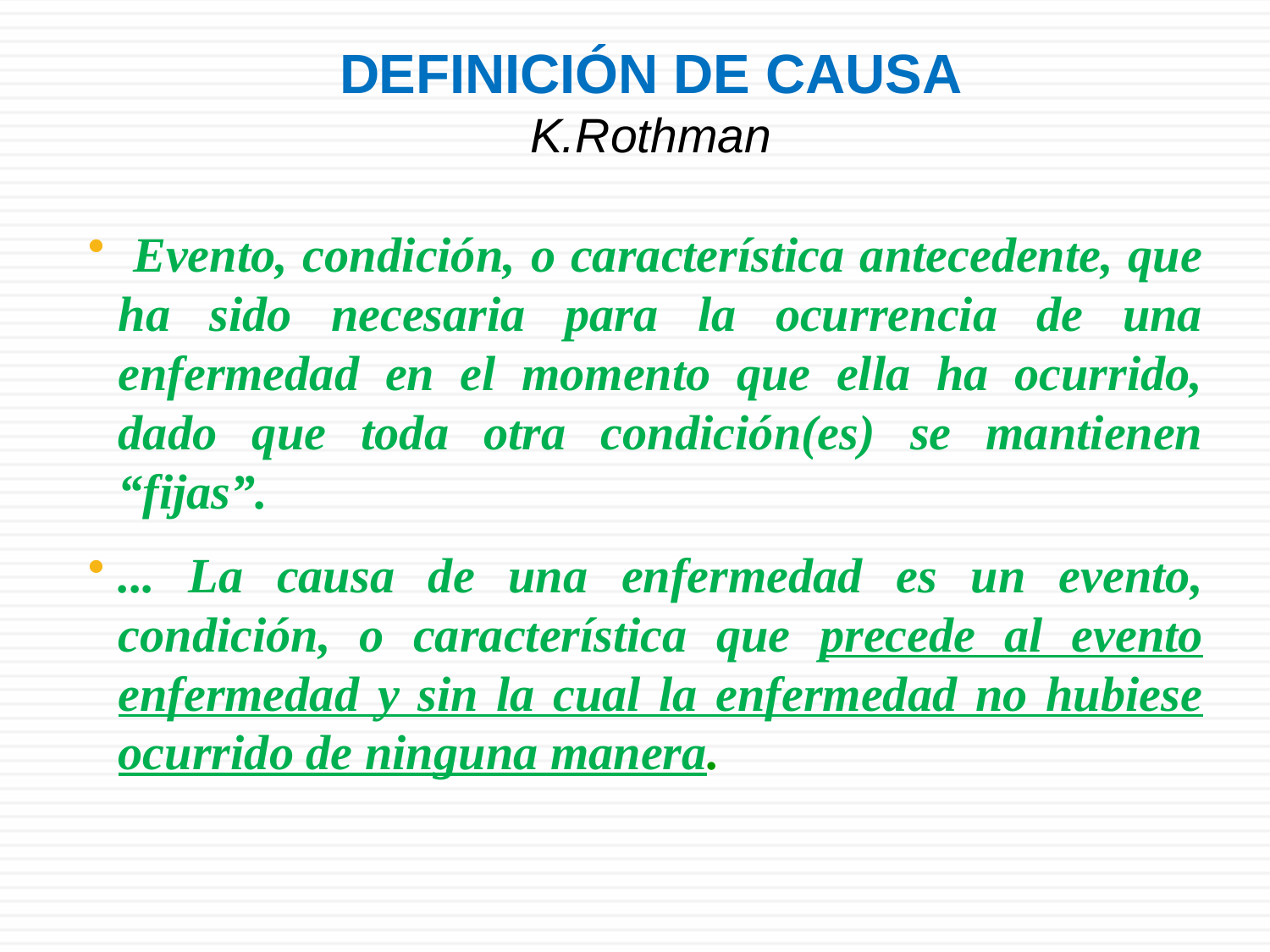

# DEFINICIÓN DE CAUSA K.Rothman
 Evento, condición, o característica antecedente, que ha sido necesaria para la ocurrencia de una enfermedad en el momento que ella ha ocurrido, dado que toda otra condición(es) se mantienen “fijas”.
... La causa de una enfermedad es un evento, condición, o característica que precede al evento enfermedad y sin la cual la enfermedad no hubiese ocurrido de ninguna manera.